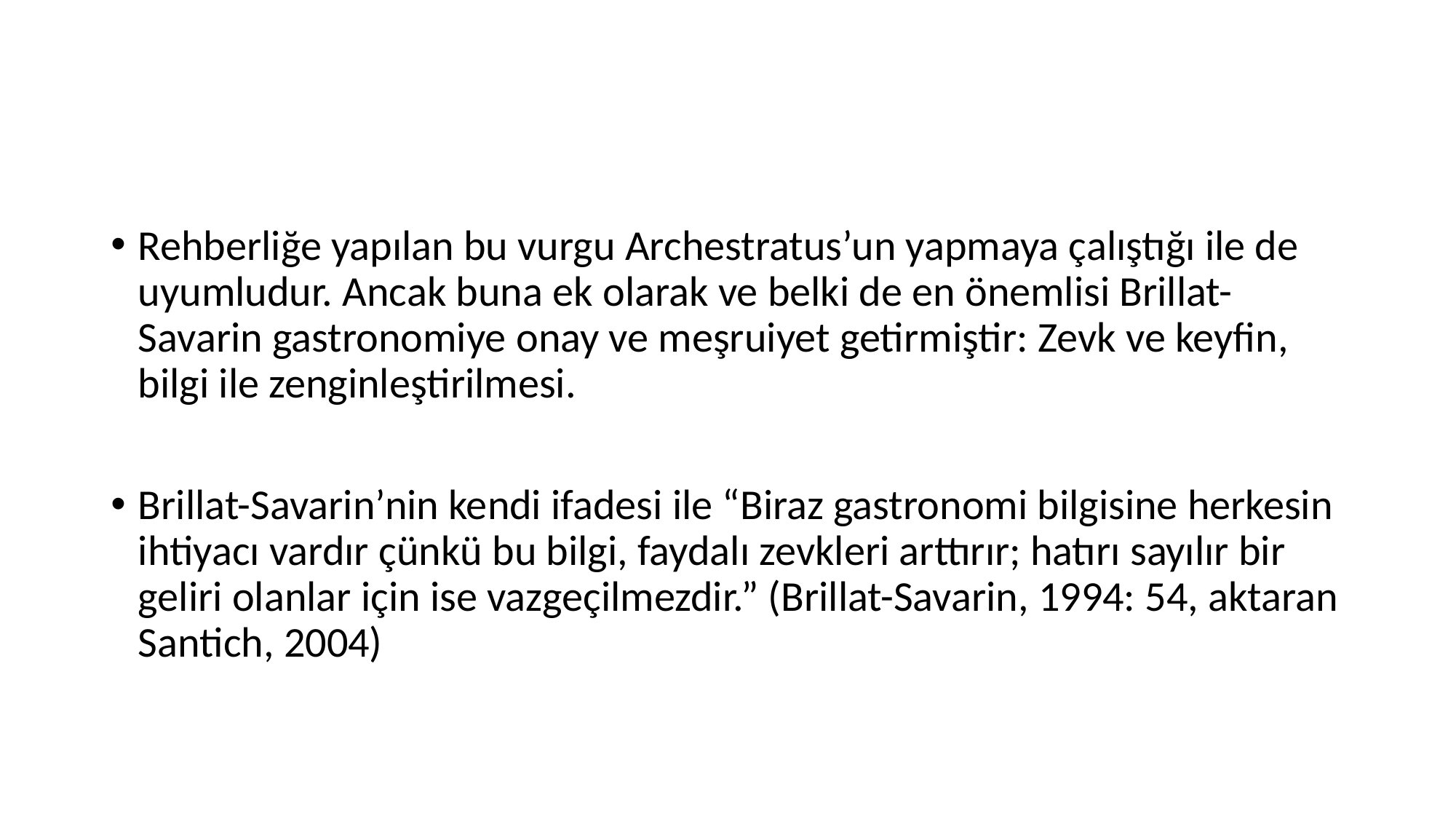

#
Rehberliğe yapılan bu vurgu Archestratus’un yapmaya çalıştığı ile de uyumludur. Ancak buna ek olarak ve belki de en önemlisi Brillat-Savarin gastronomiye onay ve meşruiyet getirmiştir: Zevk ve keyfin, bilgi ile zenginleştirilmesi.

Brillat-Savarin’nin kendi ifadesi ile “Biraz gastronomi bilgisine herkesin ihtiyacı vardır çünkü bu bilgi, faydalı zevkleri arttırır; hatırı sayılır bir geliri olanlar için ise vazgeçilmezdir.” (Brillat-Savarin, 1994: 54, aktaran Santich, 2004)